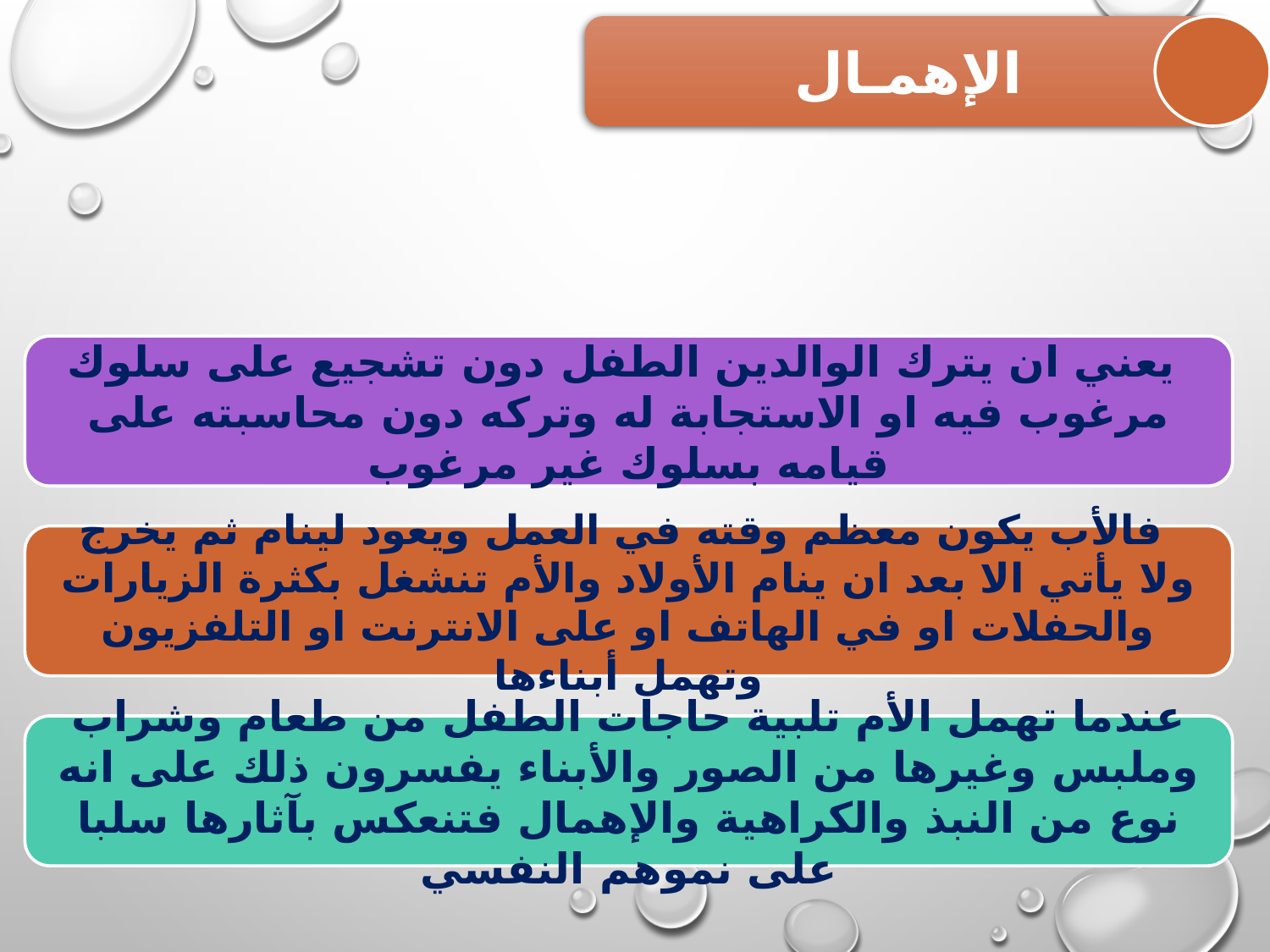

الإهمـال

 	يعني ان يترك الوالدين الطفل دون تشجيع على سلوك مرغوب فيه او الاستجابة له وتركه دون محاسبته على قيامه بسلوك غير مرغوب
 	فالأب يكون معظم وقته في العمل ويعود لينام ثم يخرج ولا يأتي الا بعد ان ينام الأولاد والأم تنشغل بكثرة الزيارات والحفلات او في الهاتف او على الانترنت او التلفزيون وتهمل أبناءها
عندما تهمل الأم تلبية حاجات الطفل من طعام وشراب وملبس وغيرها من الصور والأبناء يفسرون ذلك على انه نوع من النبذ والكراهية والإهمال فتنعكس بآثارها سلبا على نموهم النفسي